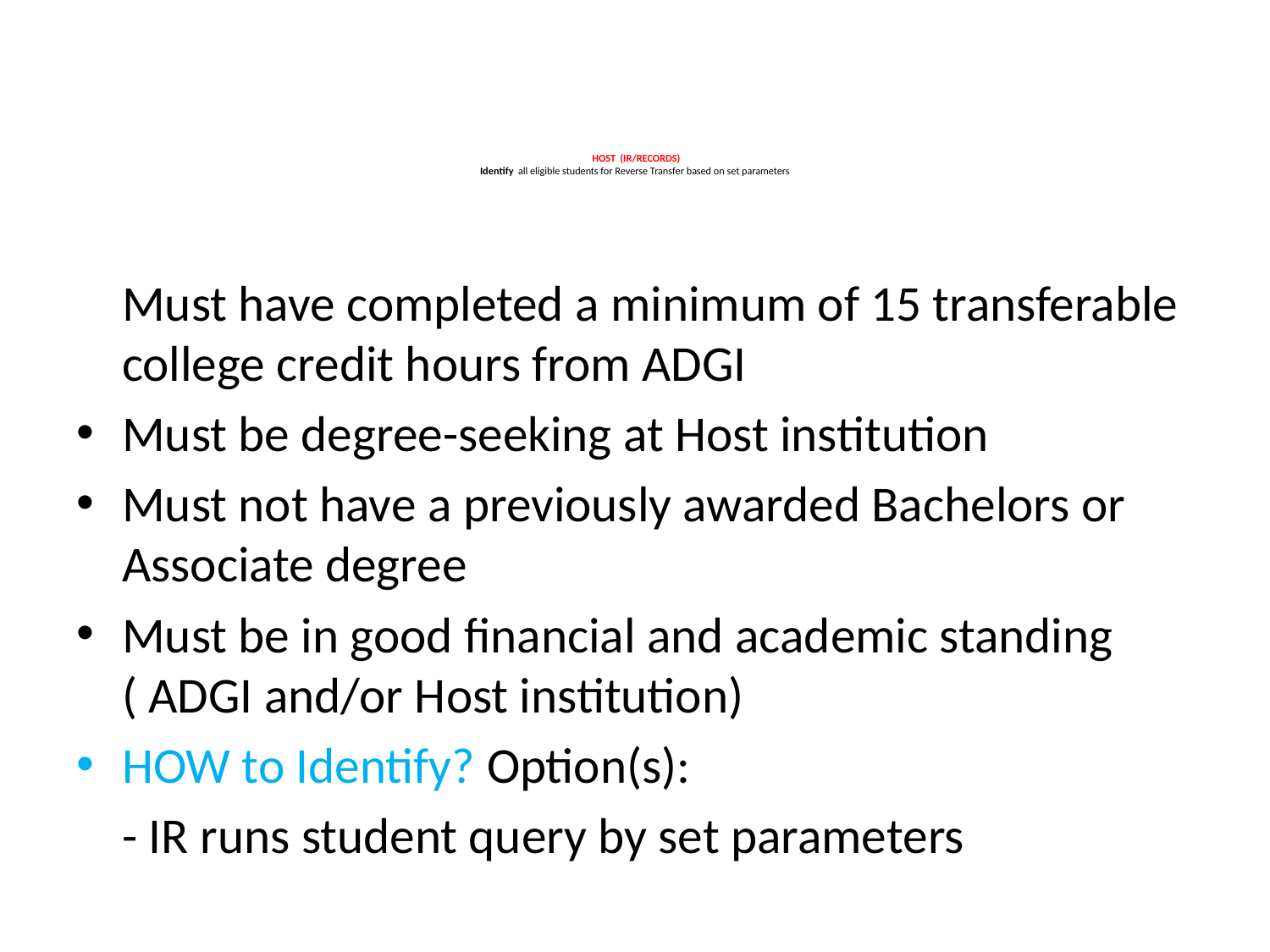

# HOST  (IR/RECORDS) Identify  all eligible students for Reverse Transfer based on set parameters
  	Must have completed a minimum of 15 transferable college credit hours from ADGI
Must be degree-seeking at Host institution
Must not have a previously awarded Bachelors or
Associate degree
Must be in good financial and academic standing ( ADGI and/or Host institution)
HOW to Identify? Option(s):
		- IR runs student query by set parameters